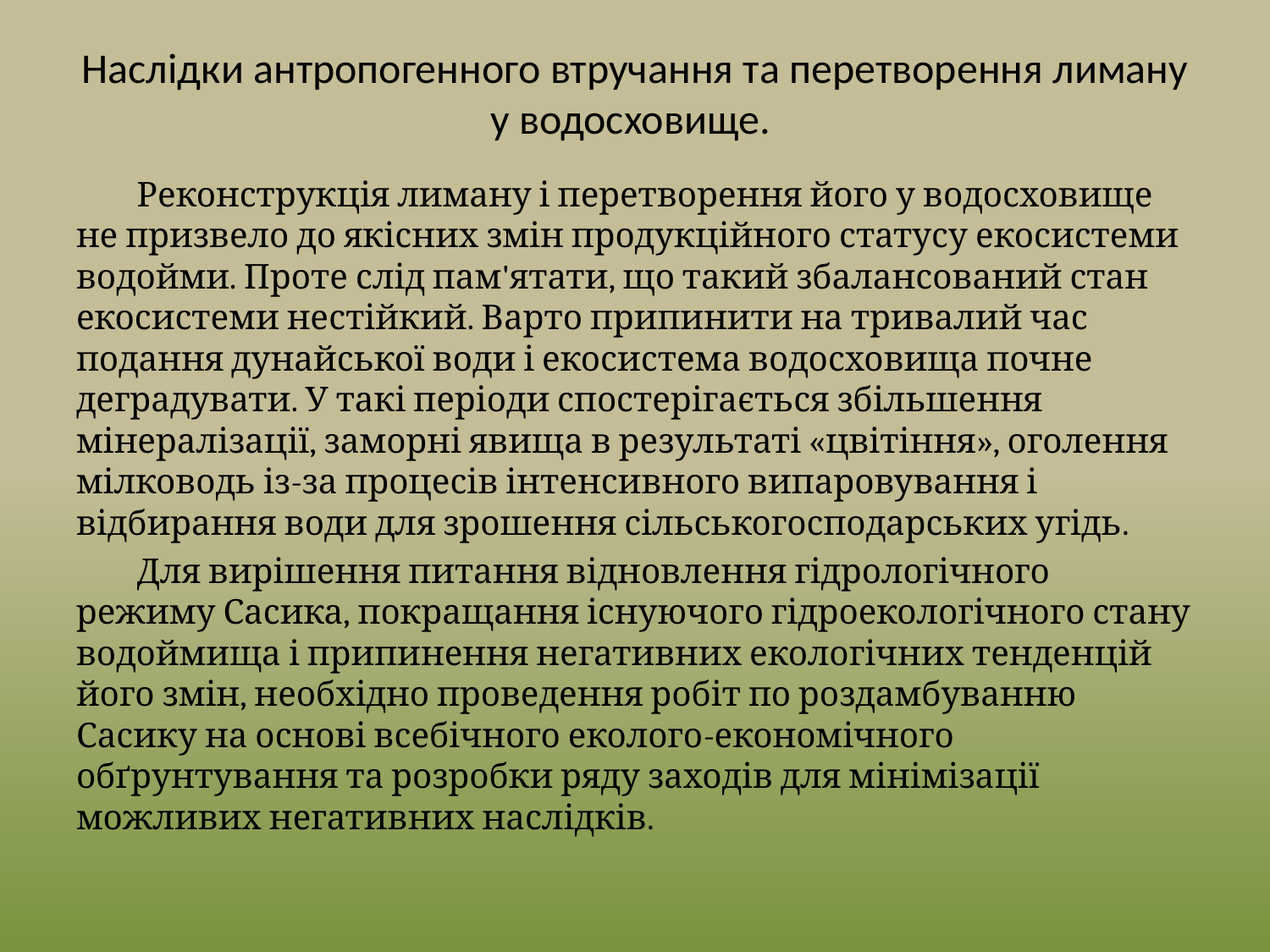

# Наслідки антропогенного втручання та перетворення лиману у водосховище.
Реконструкція лиману і перетворення його у водосховище не призвело до якісних змін продукційного статусу екосистеми водойми. Проте слід пам'ятати, що такий збалансований стан екосистеми нестійкий. Варто припинити на тривалий час подання дунайської води і екосистема водосховища почне деградувати. У такі періоди спостерігається збільшення мінералізації, заморні явища в результаті «цвітіння», оголення мілководь із-за процесів інтенсивного випаровування і відбирання води для зрошення сільськогосподарських угідь.
Для вирішення питання відновлення гідрологічного режиму Сасика, покращання існуючого гідроекологічного стану водоймища і припинення негативних екологічних тенденцій його змін, необхідно проведення робіт по роздамбуванню Сасику на основі всебічного еколого-економічного обґрунтування та розробки ряду заходів для мінімізації можливих негативних наслідків.